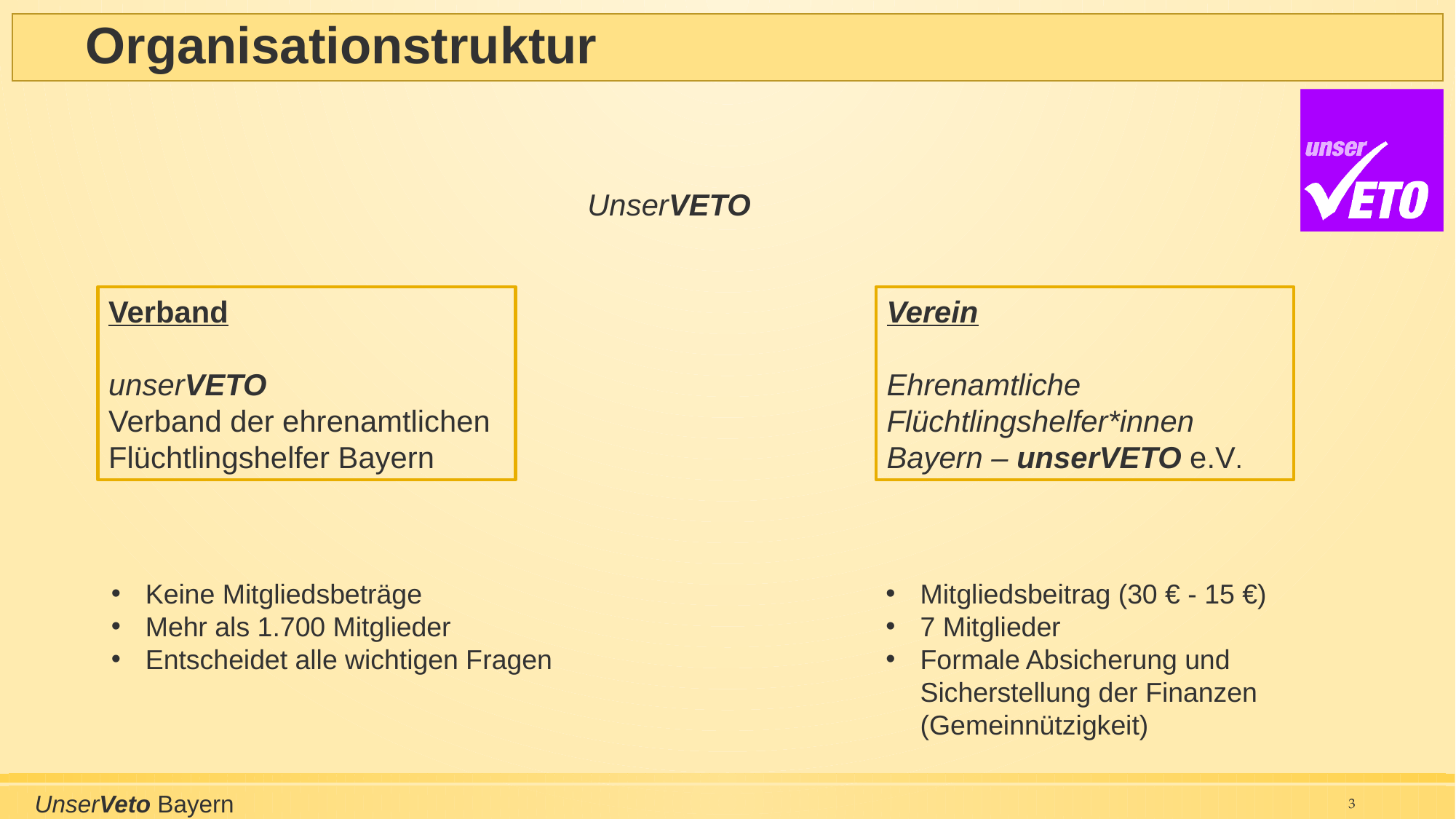

# Organisationstruktur
UnserVETO
Verband

unserVETO
Verband der ehrenamtlichen Flüchtlingshelfer Bayern
Verein

Ehrenamtliche Flüchtlingshelfer*innen Bayern – unserVETO e.V.
Keine Mitgliedsbeträge
Mehr als 1.700 Mitglieder
Entscheidet alle wichtigen Fragen
Mitgliedsbeitrag (30 € - 15 €)
7 Mitglieder
Formale Absicherung und Sicherstellung der Finanzen (Gemeinnützigkeit)
UnserVeto Bayern
3